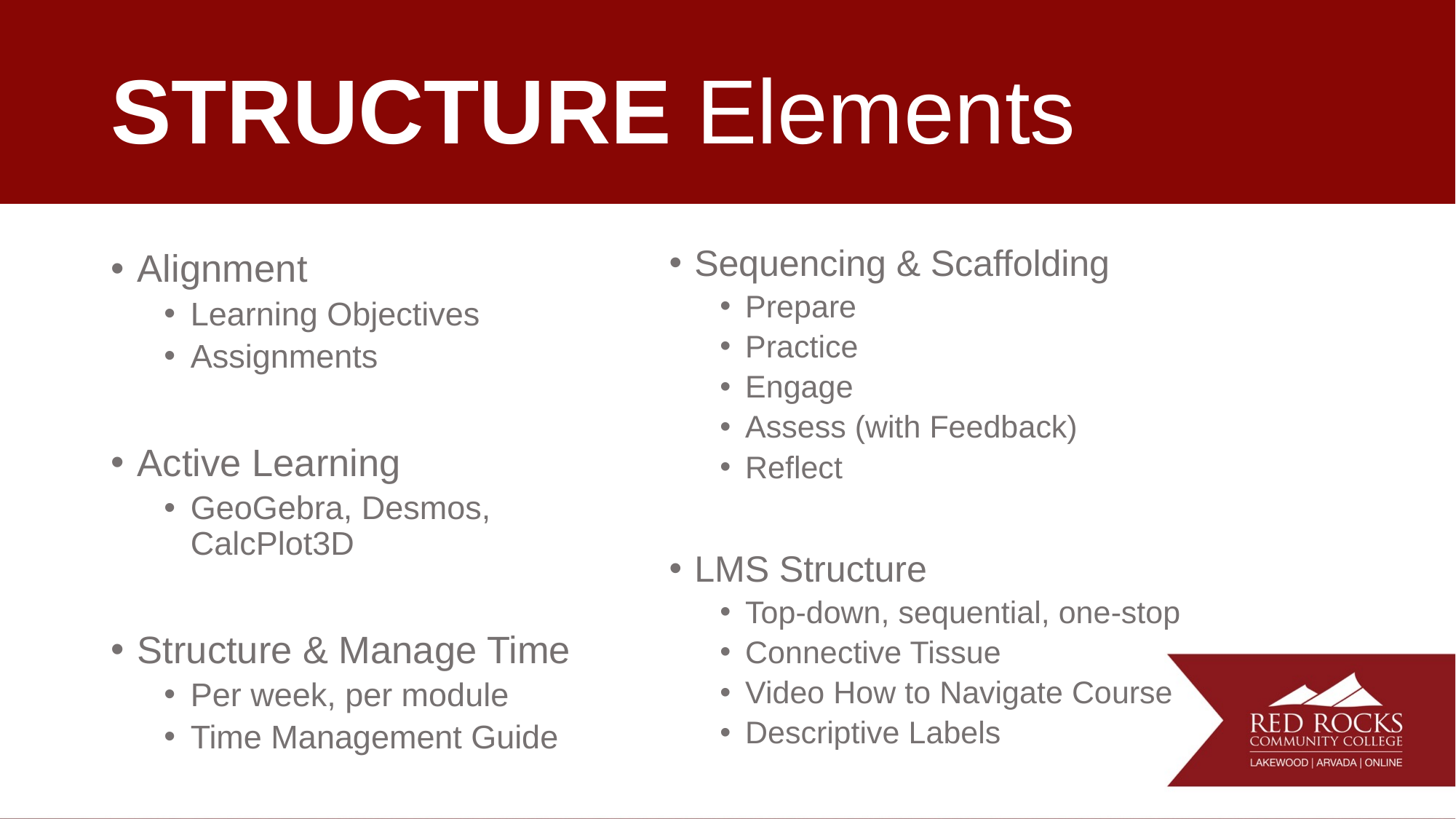

# STRUCTURE Elements
Sequencing & Scaffolding
Prepare
Practice
Engage
Assess (with Feedback)
Reflect

LMS Structure
Top-down, sequential, one-stop
Connective Tissue
Video How to Navigate Course
Descriptive Labels

Alignment
Learning Objectives
Assignments

Active Learning
GeoGebra, Desmos, CalcPlot3D

Structure & Manage Time
Per week, per module
Time Management Guide